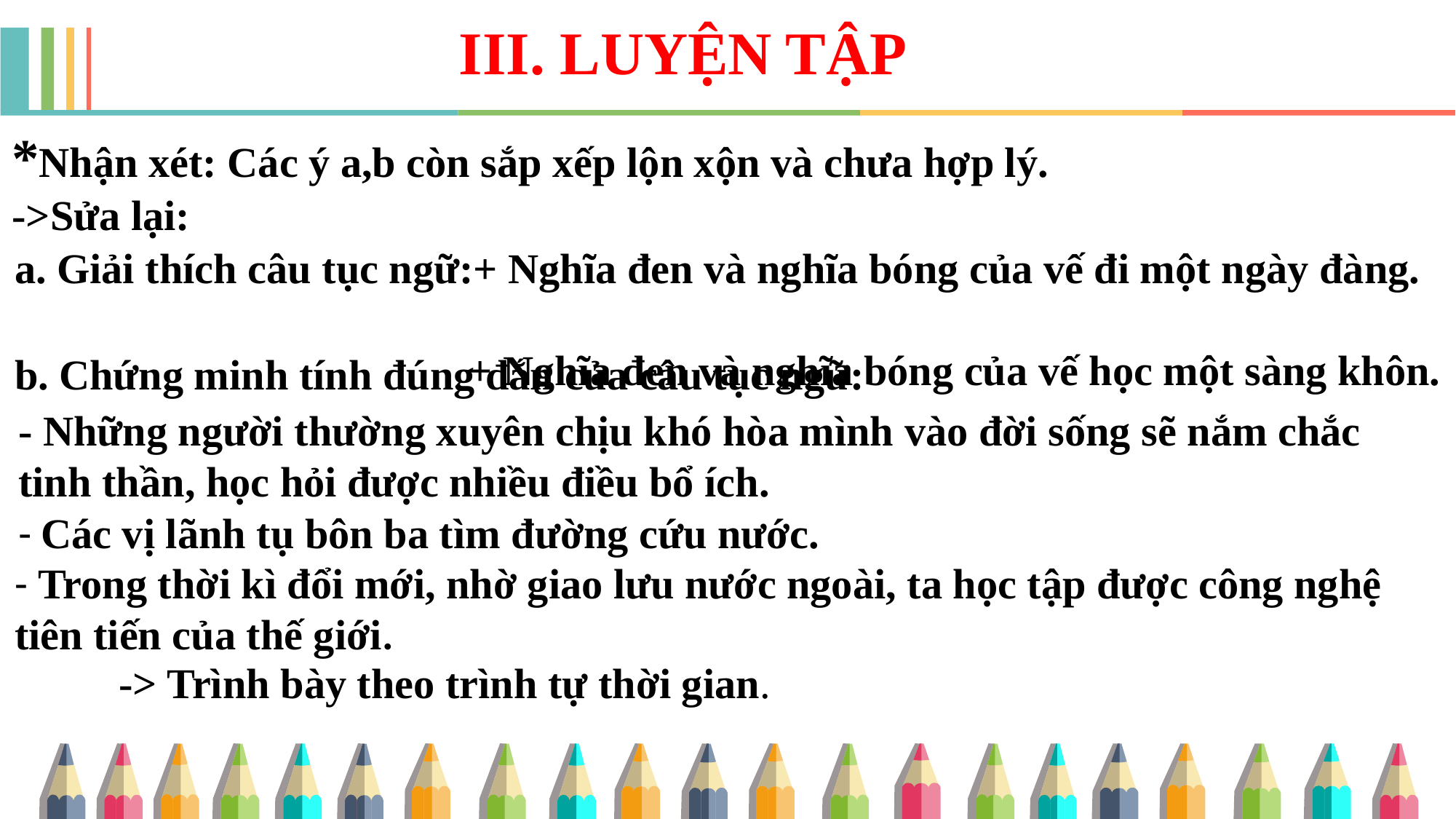

III. LUYỆN TẬP
*Nhận xét: Các ý a,b còn sắp xếp lộn xộn và chưa hợp lý.
->Sửa lại:
a. Giải thích câu tục ngữ:+ Nghĩa đen và nghĩa bóng của vế đi một ngày đàng.
                                           + Nghĩa đen và nghĩa bóng của vế học một sàng khôn.

b. Chứng minh tính đúng đắn của câu tục ngữ:
- Những người thường xuyên chịu khó hòa mình vào đời sống sẽ nắm chắc tinh thần, học hỏi được nhiều điều bổ ích.
- Các vị lãnh tụ bôn ba tìm đường cứu nước.
- Trong thời kì đổi mới, nhờ giao lưu nước ngoài, ta học tập được công nghệ tiên tiến của thế giới.
-> Trình bày theo trình tự thời gian.